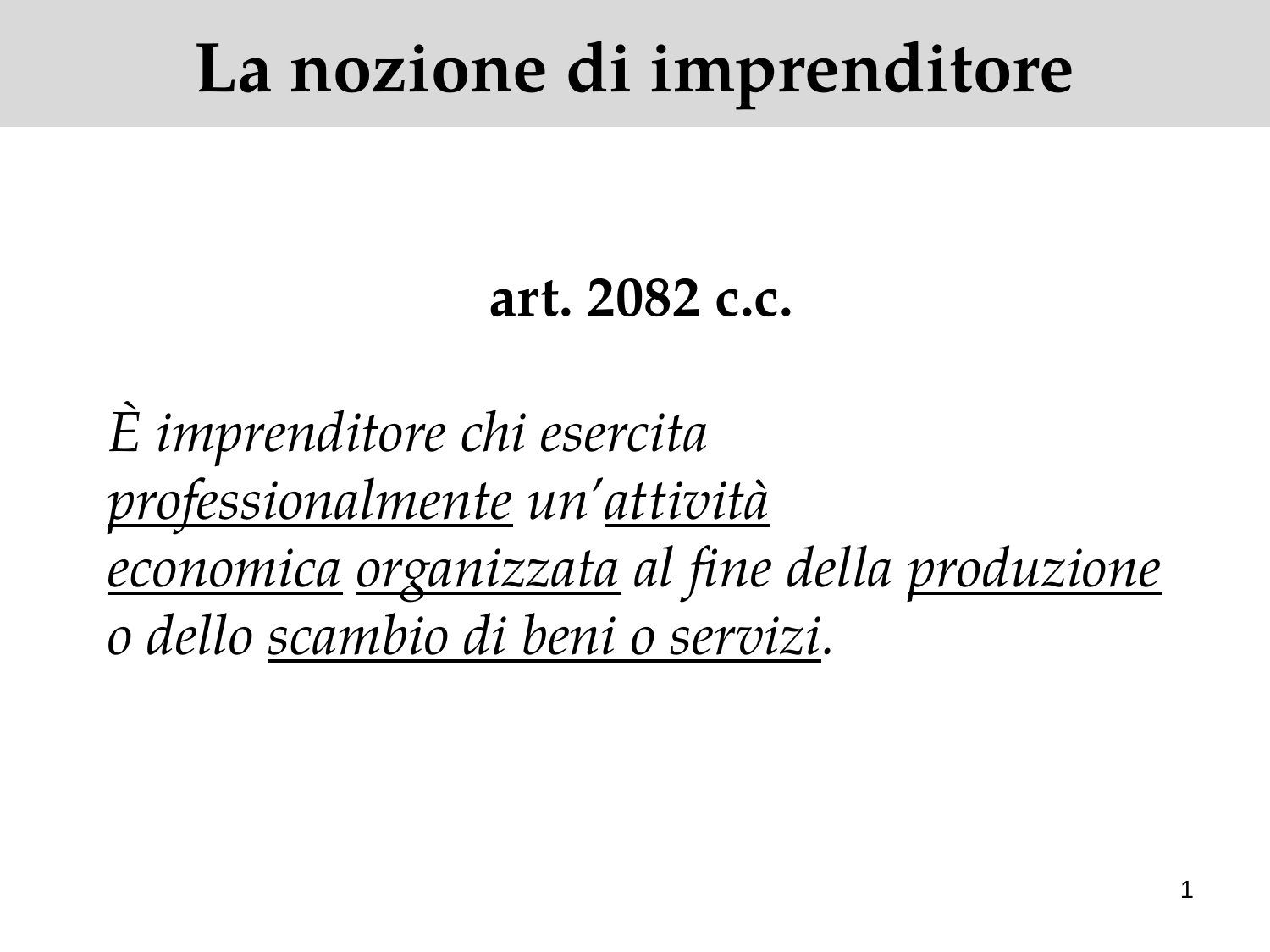

# La nozione di imprenditore
			art. 2082 c.c.

È imprenditore chi esercita
professionalmente un’attività
economica organizzata al fine della produzione o dello scambio di beni o servizi.
1